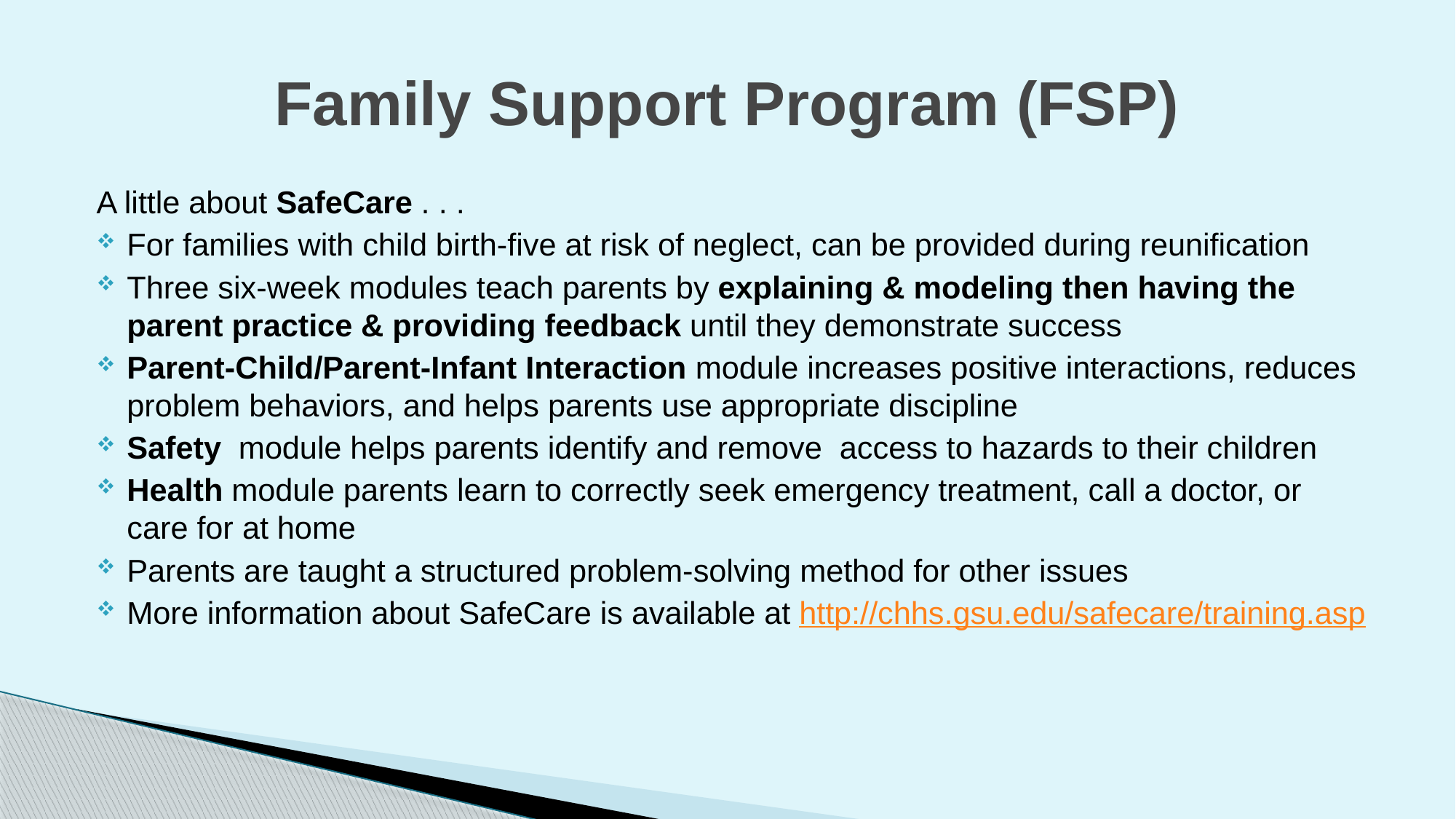

# Family Support Program (FSP)
A little about SafeCare . . .
For families with child birth-five at risk of neglect, can be provided during reunification
Three six-week modules teach parents by explaining & modeling then having the parent practice & providing feedback until they demonstrate success
Parent-Child/Parent-Infant Interaction module increases positive interactions, reduces problem behaviors, and helps parents use appropriate discipline
Safety  module helps parents identify and remove  access to hazards to their children
Health module parents learn to correctly seek emergency treatment, call a doctor, or care for at home
Parents are taught a structured problem-solving method for other issues
More information about SafeCare is available at http://chhs.gsu.edu/safecare/training.asp